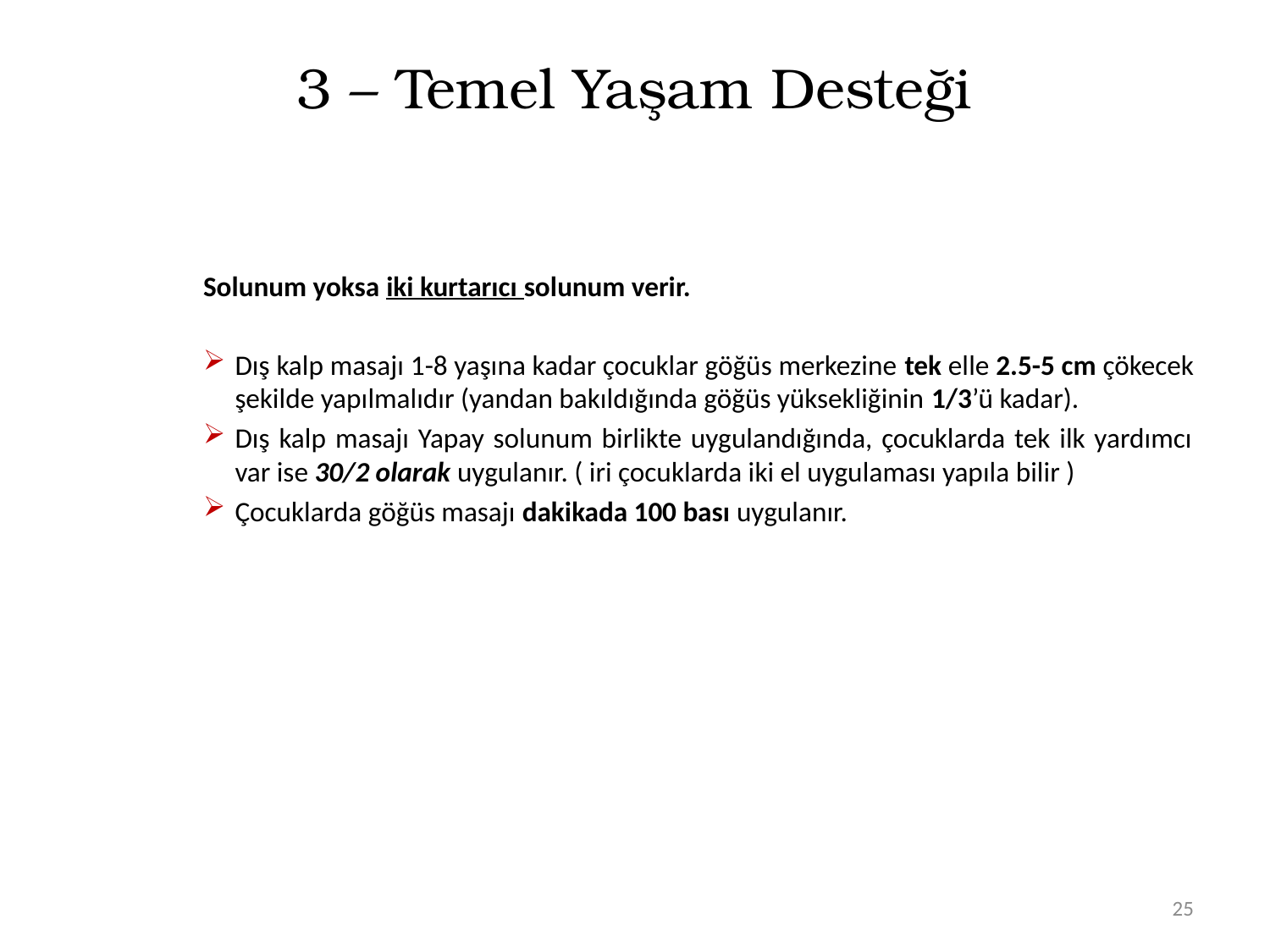

# 3 – Temel Yaşam Desteği

Solunum yoksa iki kurtarıcı solunum verir.

Dış kalp masajı 1-8 yaşına kadar çocuklar göğüs merkezine tek elle 2.5-5 cm çökecek şekilde yapılmalıdır (yandan bakıldığında göğüs yüksekliğinin 1/3’ü kadar).
Dış kalp masajı Yapay solunum birlikte uygulandığında, çocuklarda tek ilk yardımcı var ise 30/2 olarak uygulanır. ( iri çocuklarda iki el uygulaması yapıla bilir )
Çocuklarda göğüs masajı dakikada 100 bası uygulanır.

25